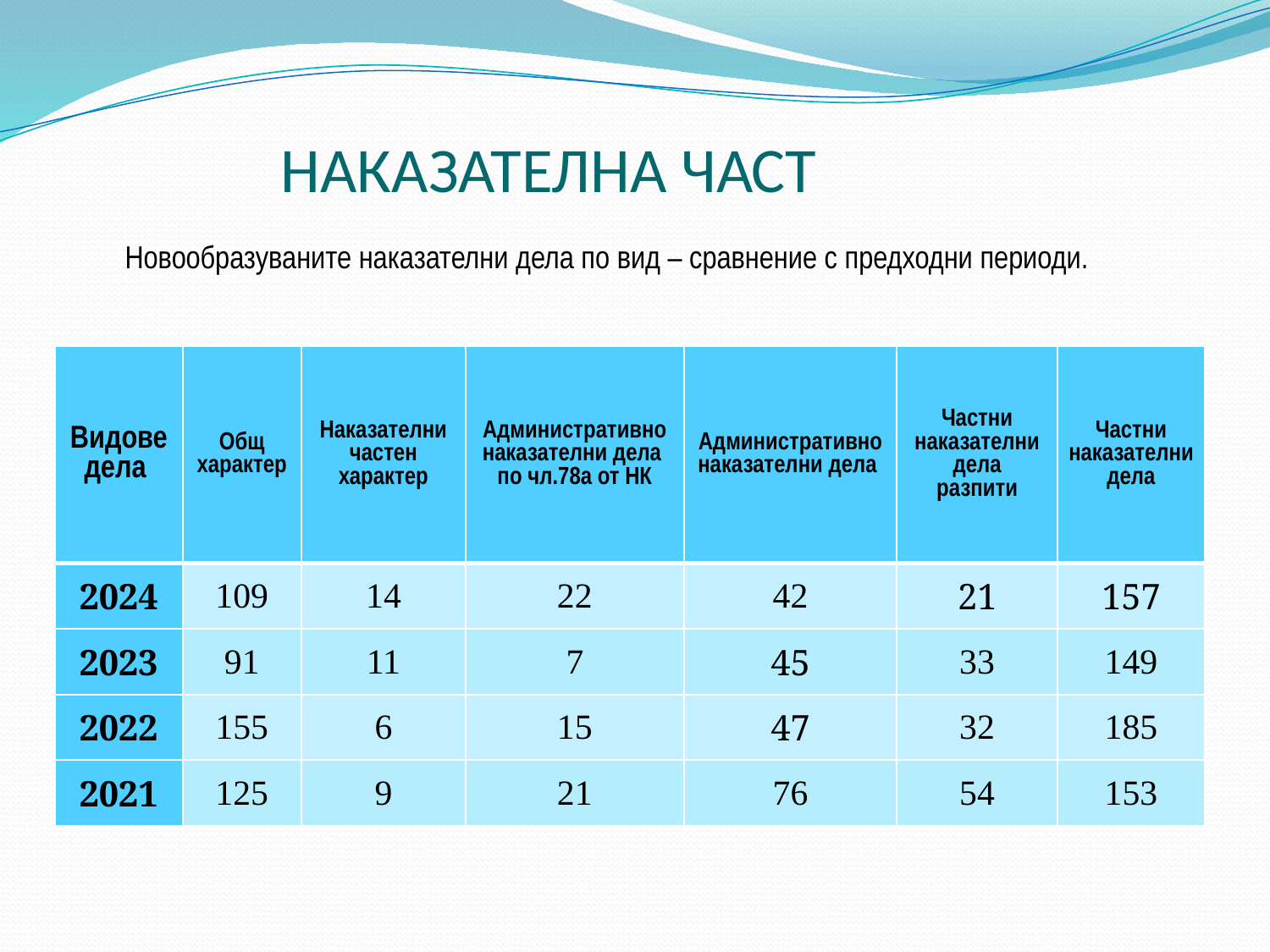

# НАКАЗАТЕЛНА ЧАСТ
    Новообразуваните наказателни дела по вид – сравнение с предходни периоди.
| Видове дела | Общ характер | Наказателни частен характер | Административно наказателни дела по чл.78а от НК | Административно наказателни дела | Частни наказателни дела разпити | Частни наказателни дела |
| --- | --- | --- | --- | --- | --- | --- |
| 2024 | 109 | 14 | 22 | 42 | 21 | 157 |
| 2023 | 91 | 11 | 7 | 45 | 33 | 149 |
| 2022 | 155 | 6 | 15 | 47 | 32 | 185 |
| 2021 | 125 | 9 | 21 | 76 | 54 | 153 |